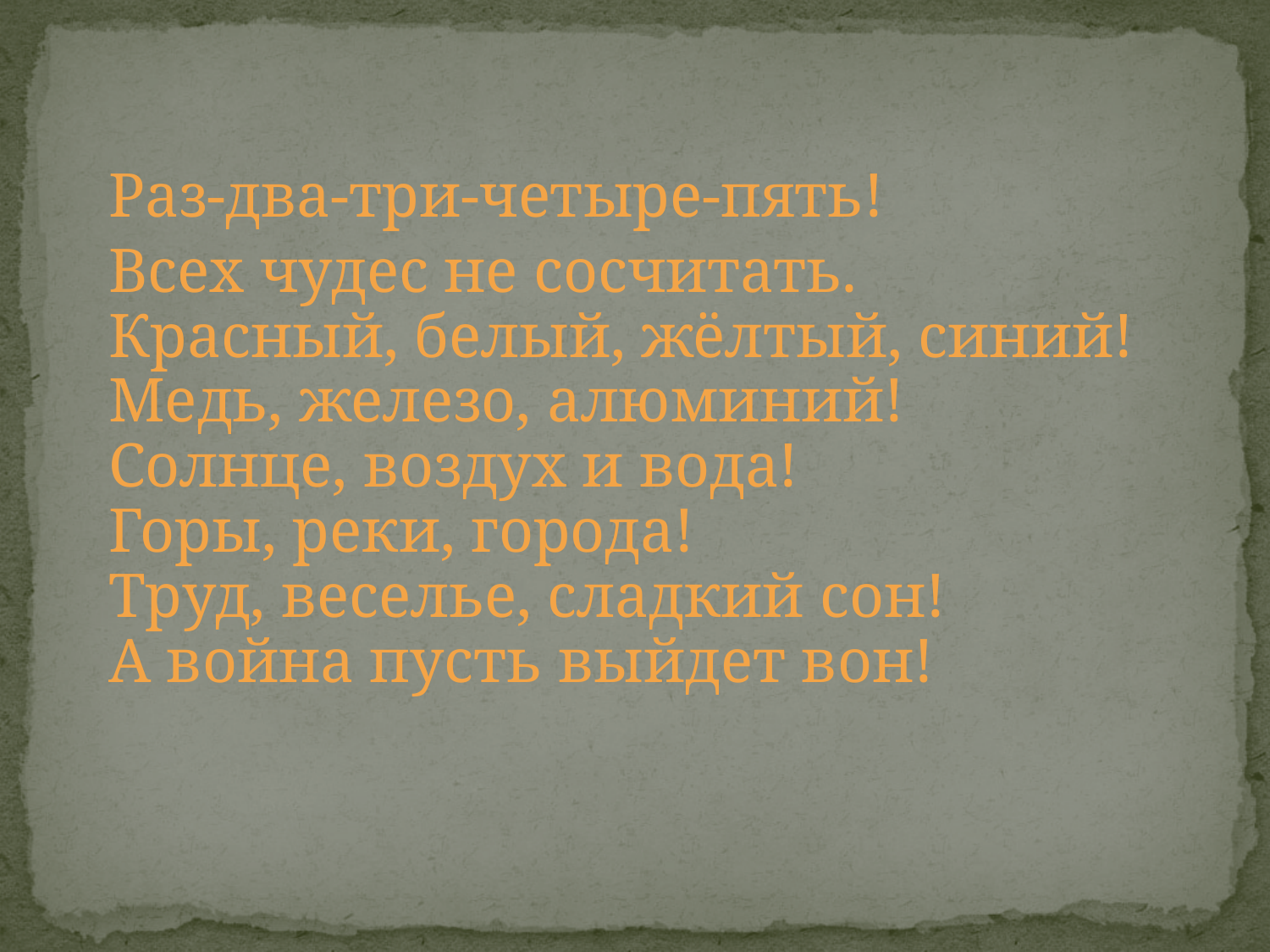

Раз-два-три-четыре-пять!
	Всех чудес не сосчитать.  
Красный, белый, жёлтый, синий!  
Медь, железо, алюминий!  
Солнце, воздух и вода!  
Горы, реки, города!  
Труд, веселье, сладкий сон!  
А война пусть выйдет вон!